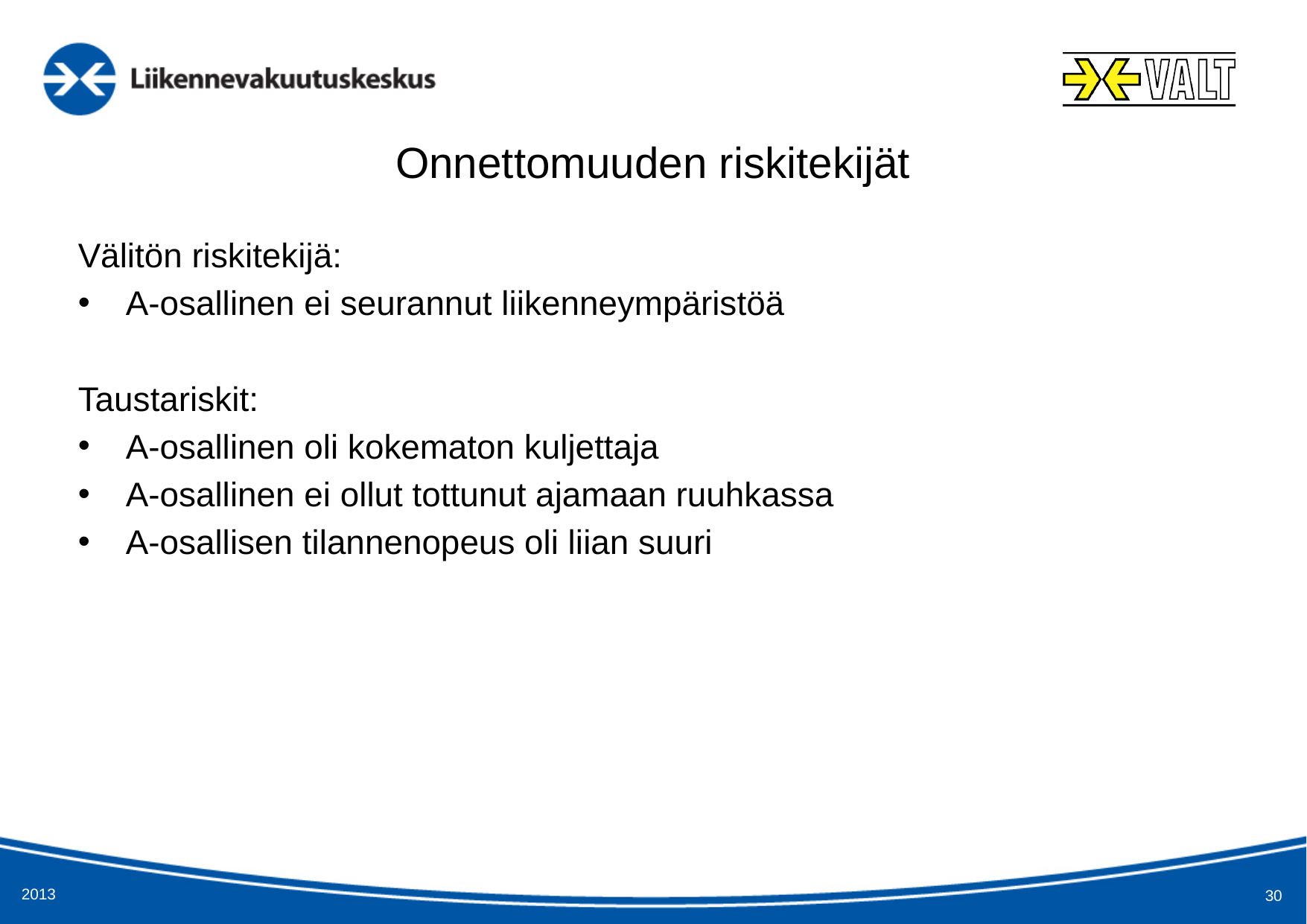

# Onnettomuuden riskitekijät
Välitön riskitekijä:
A-osallinen ei seurannut liikenneympäristöä

Taustariskit:
A-osallinen oli kokematon kuljettaja
A-osallinen ei ollut tottunut ajamaan ruuhkassa
A-osallisen tilannenopeus oli liian suuri

2013
30